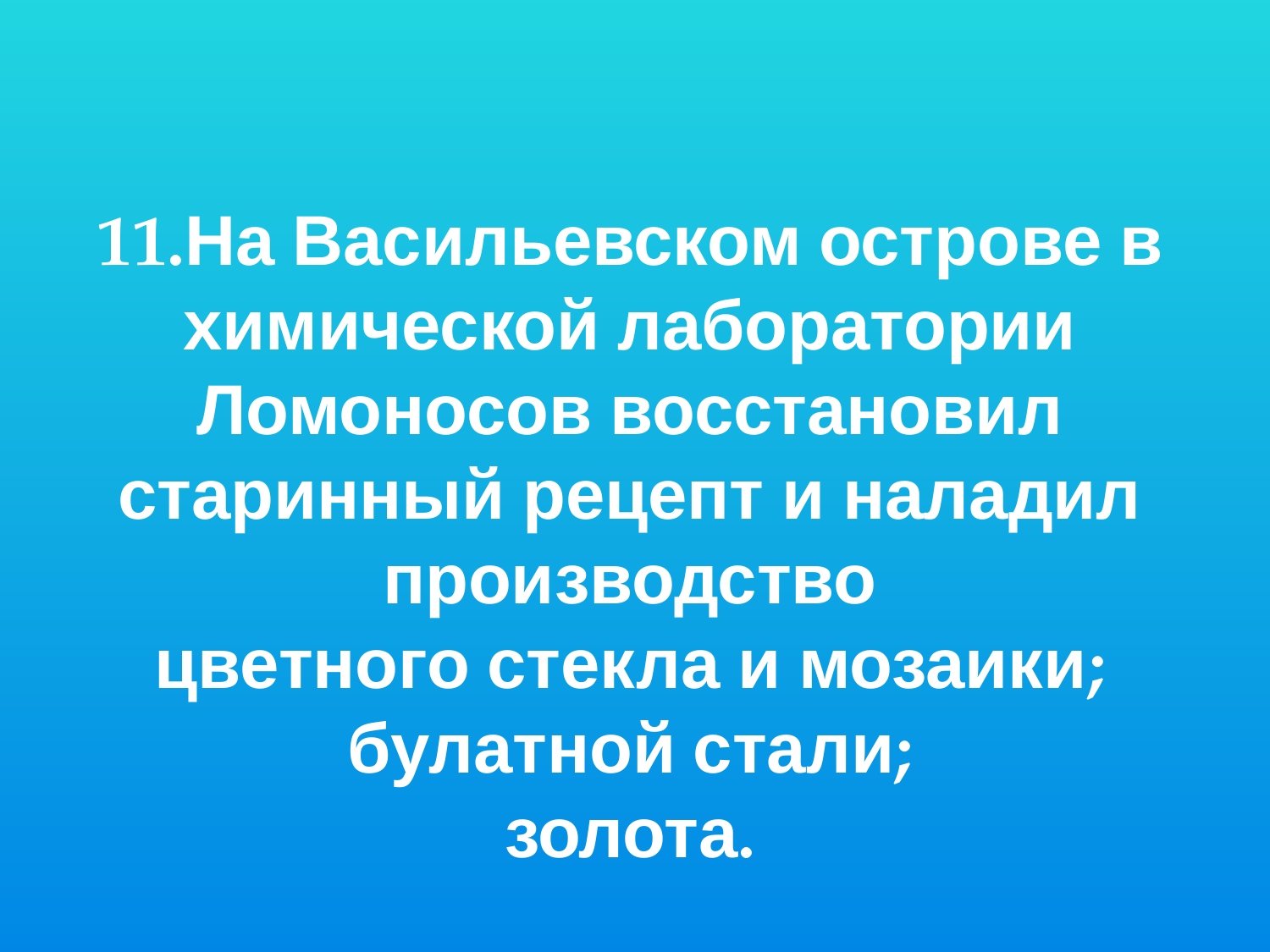

11.На Васильевском острове в химической лаборатории Ломоносов восстановил старинный рецепт и наладил производство
цветного стекла и мозаики;
булатной стали;
золота.